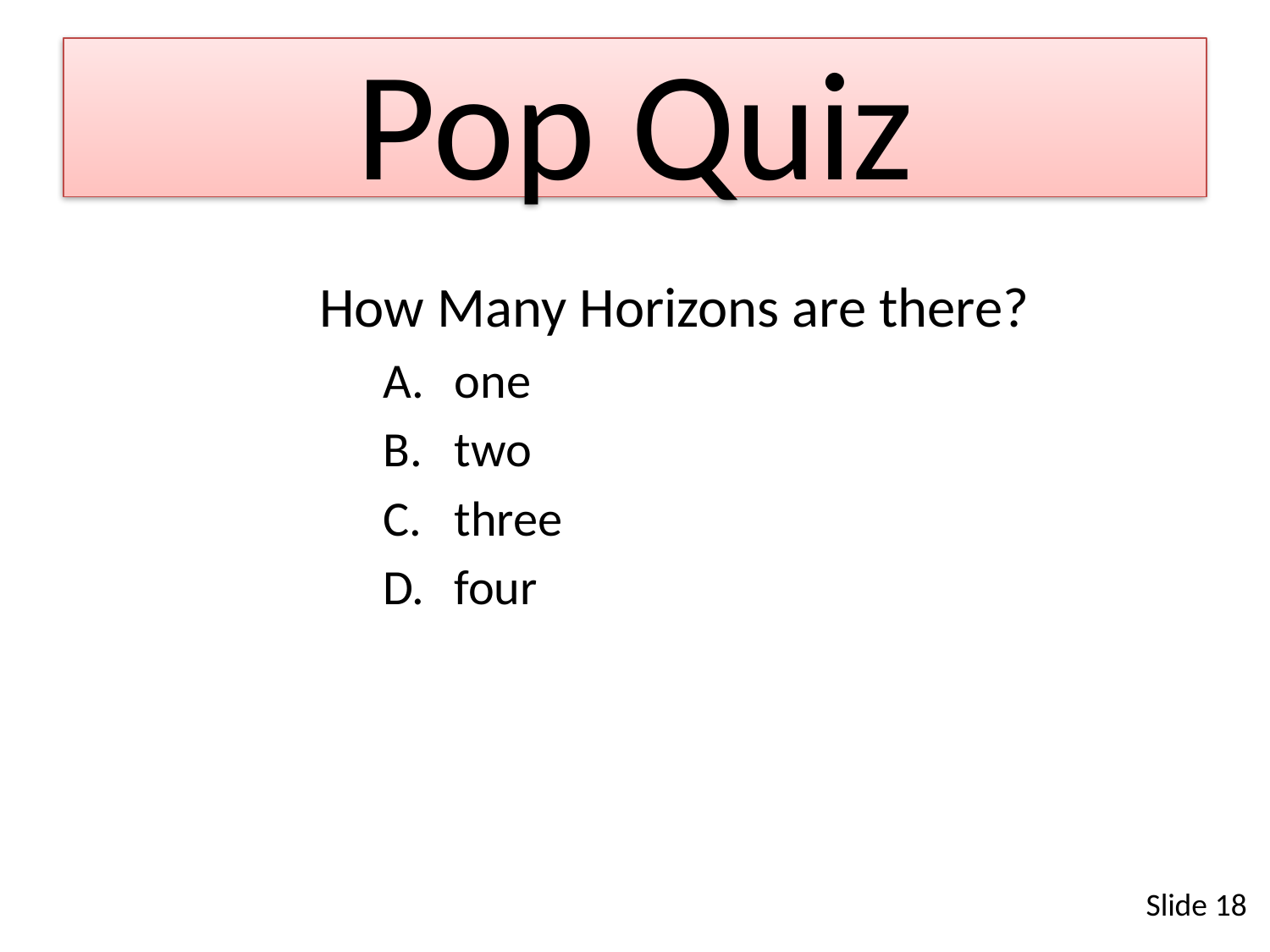

# Pop Quiz
How Many Horizons are there?
one
two
three
four